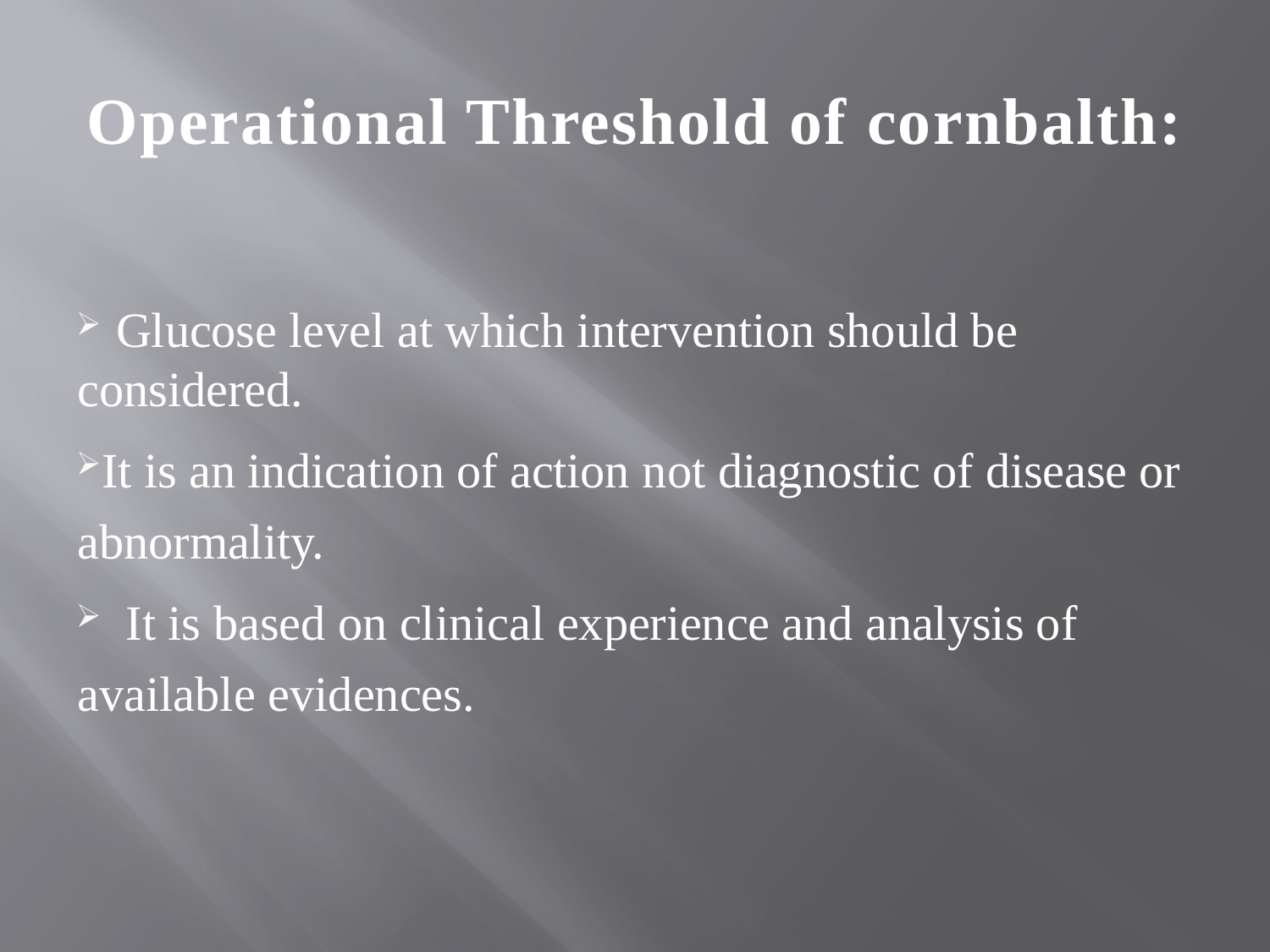

# Operational Threshold of cornbalth:

 Glucose level at which intervention should be considered.
It is an indication of action not diagnostic of disease or abnormality.
  It is based on clinical experience and analysis of available evidences.